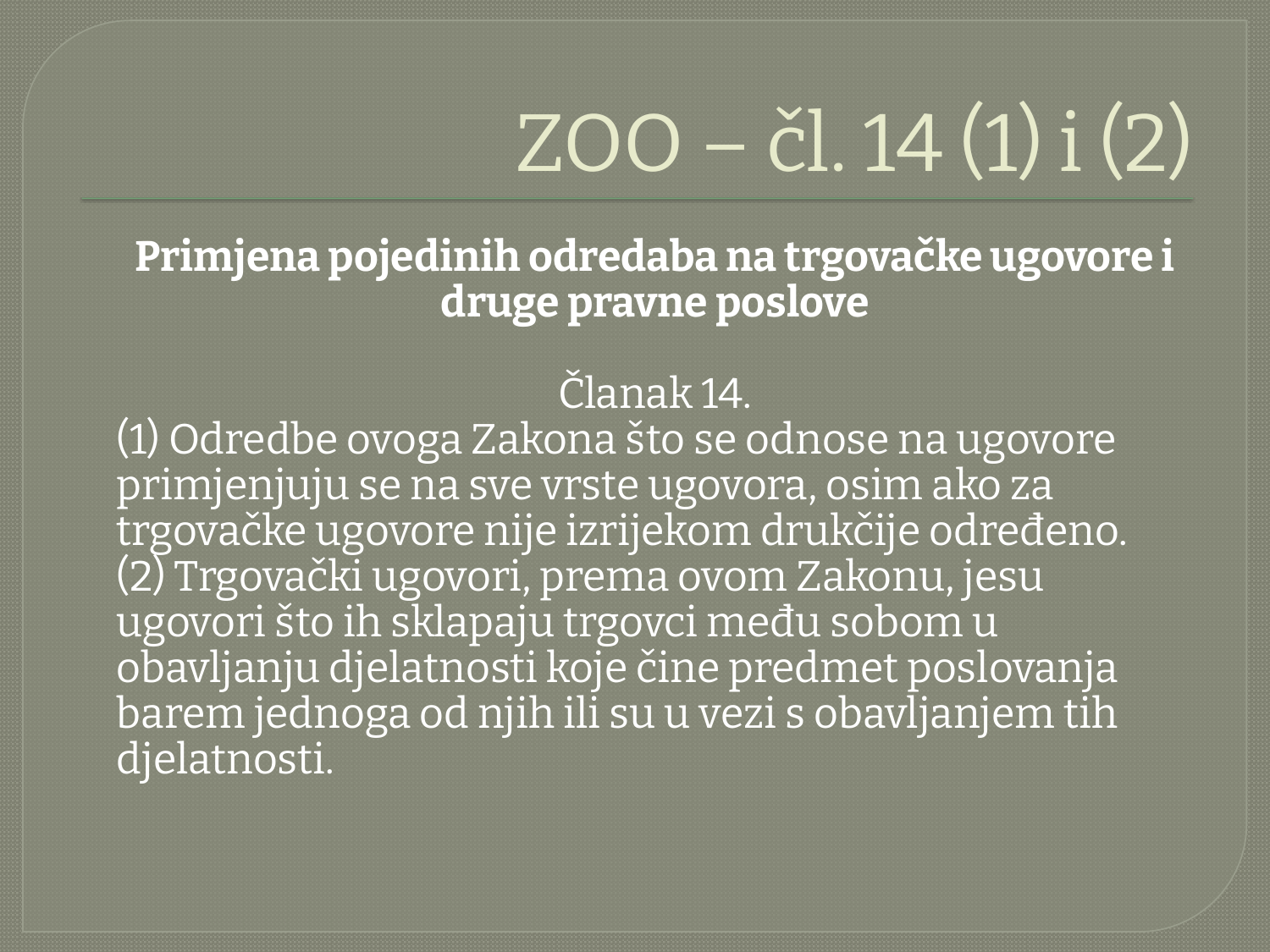

ZOO – čl. 14 (1) i (2)
	Primjena pojedinih odredaba na trgovačke ugovore i druge pravne poslove

	Članak 14.
	(1) Odredbe ovoga Zakona što se odnose na ugovore primjenjuju se na sve vrste ugovora, osim ako za trgovačke ugovore nije izrijekom drukčije određeno.
	(2) Trgovački ugovori, prema ovom Zakonu, jesu ugovori što ih sklapaju trgovci među sobom u obavljanju djelatnosti koje čine predmet poslovanja barem jednoga od njih ili su u vezi s obavljanjem tih djelatnosti.